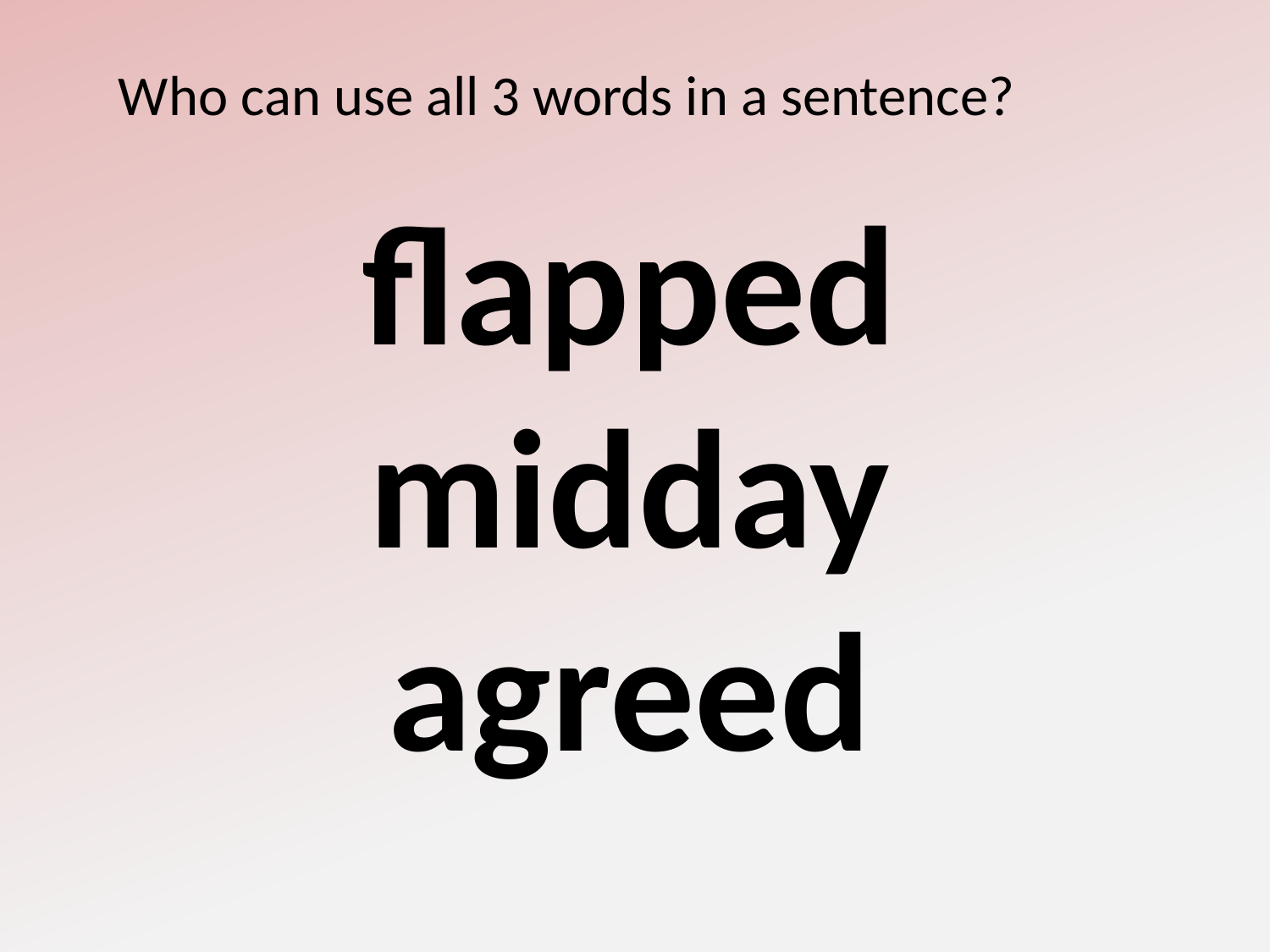

Who can use all 3 words in a sentence?
flapped
midday
agreed